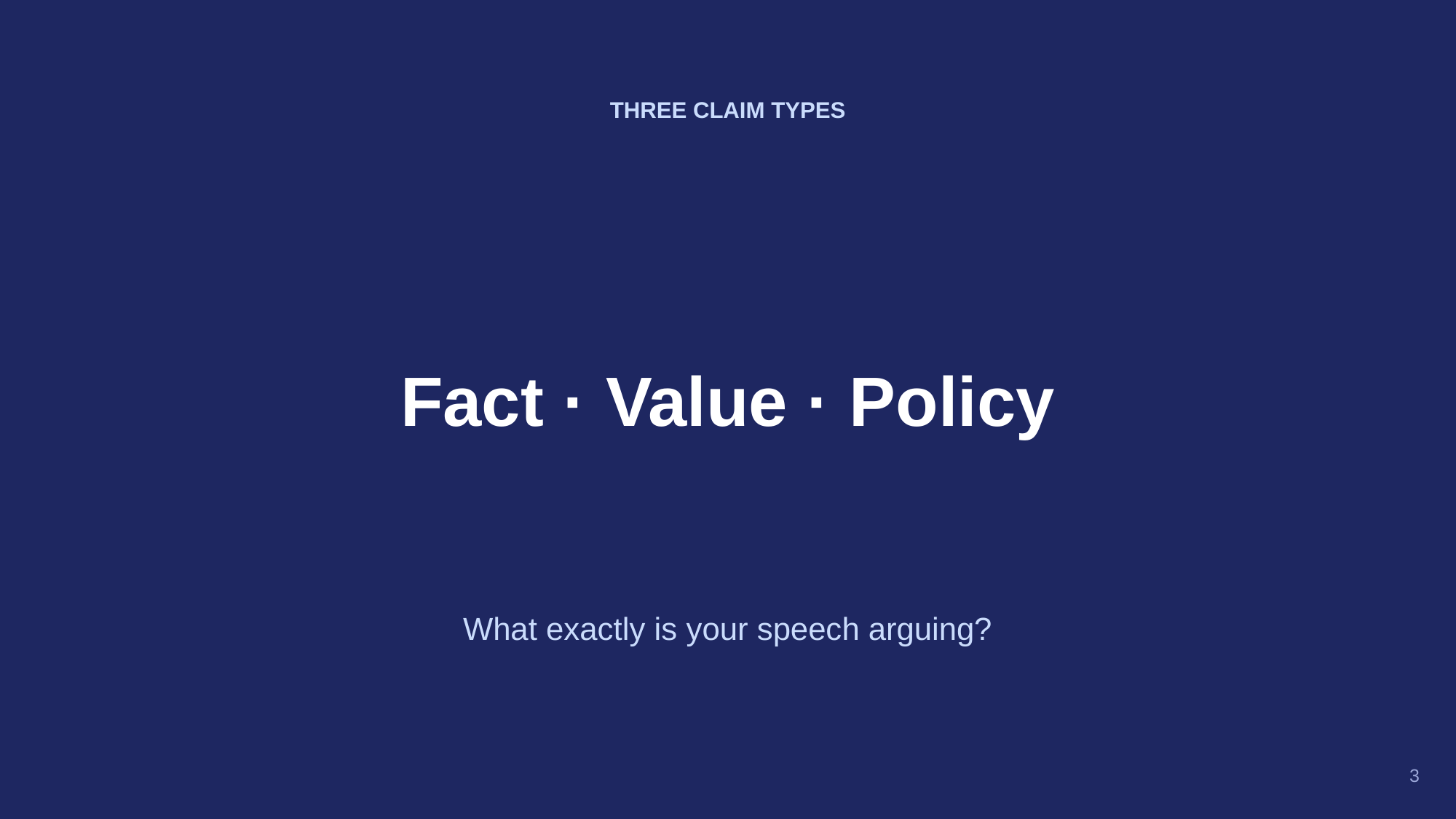

THREE CLAIM TYPES
Fact · Value · Policy
What exactly is your speech arguing?
3